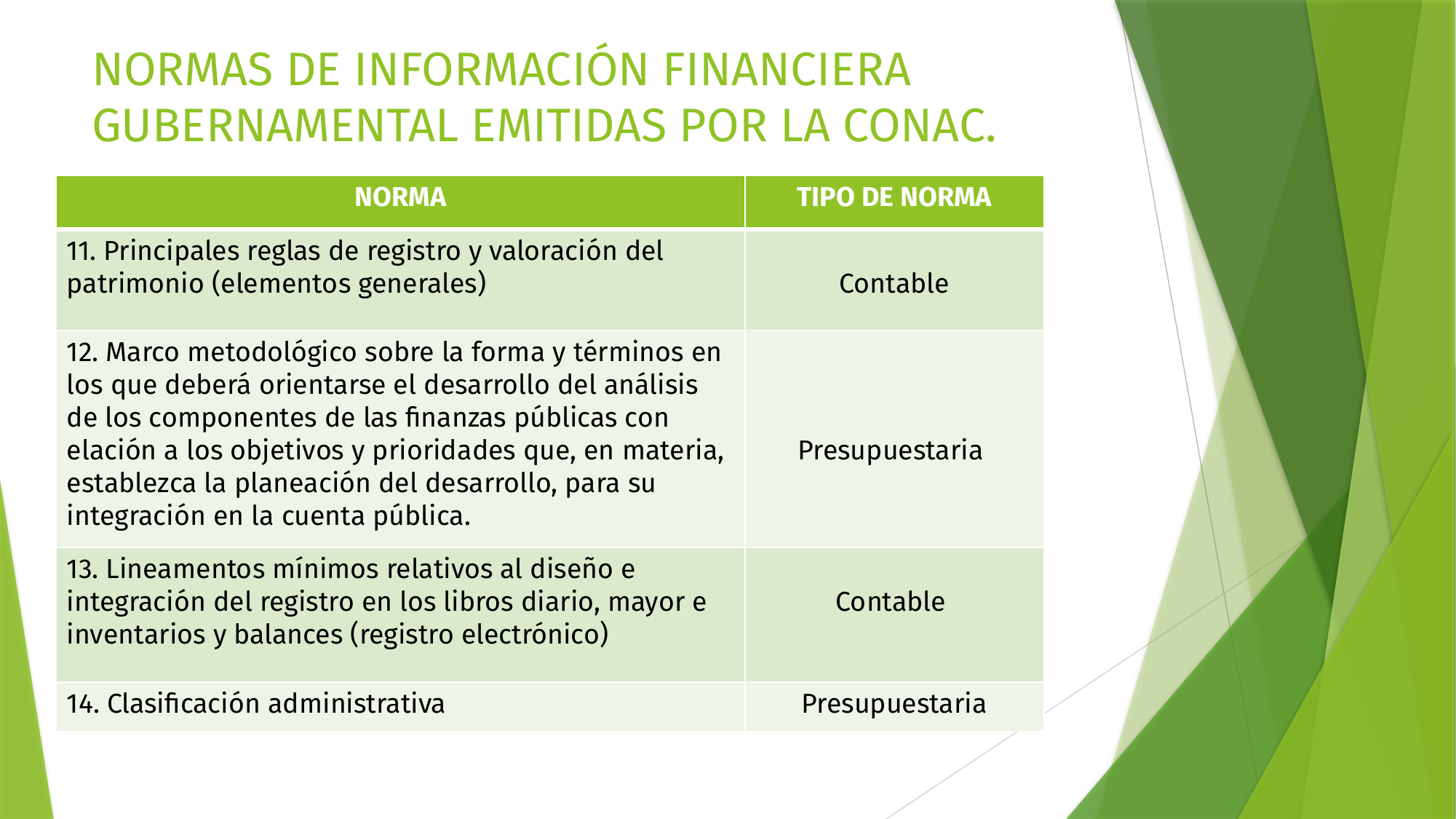

# NORMAS DE INFORMACIÓN FINANCIERA GUBERNAMENTAL EMITIDAS POR LA CONAC.
| NORMA | TIPO DE NORMA |
| --- | --- |
| 11. Principales reglas de registro y valoración del patrimonio (elementos generales) | Contable |
| 12. Marco metodológico sobre la forma y términos en los que deberá orientarse el desarrollo del análisis de los componentes de las finanzas públicas con elación a los objetivos y prioridades que, en materia, establezca la planeación del desarrollo, para su integración en la cuenta pública. | Presupuestaria |
| 13. Lineamentos mínimos relativos al diseño e integración del registro en los libros diario, mayor e inventarios y balances (registro electrónico) | Contable |
| 14. Clasificación administrativa | Presupuestaria |